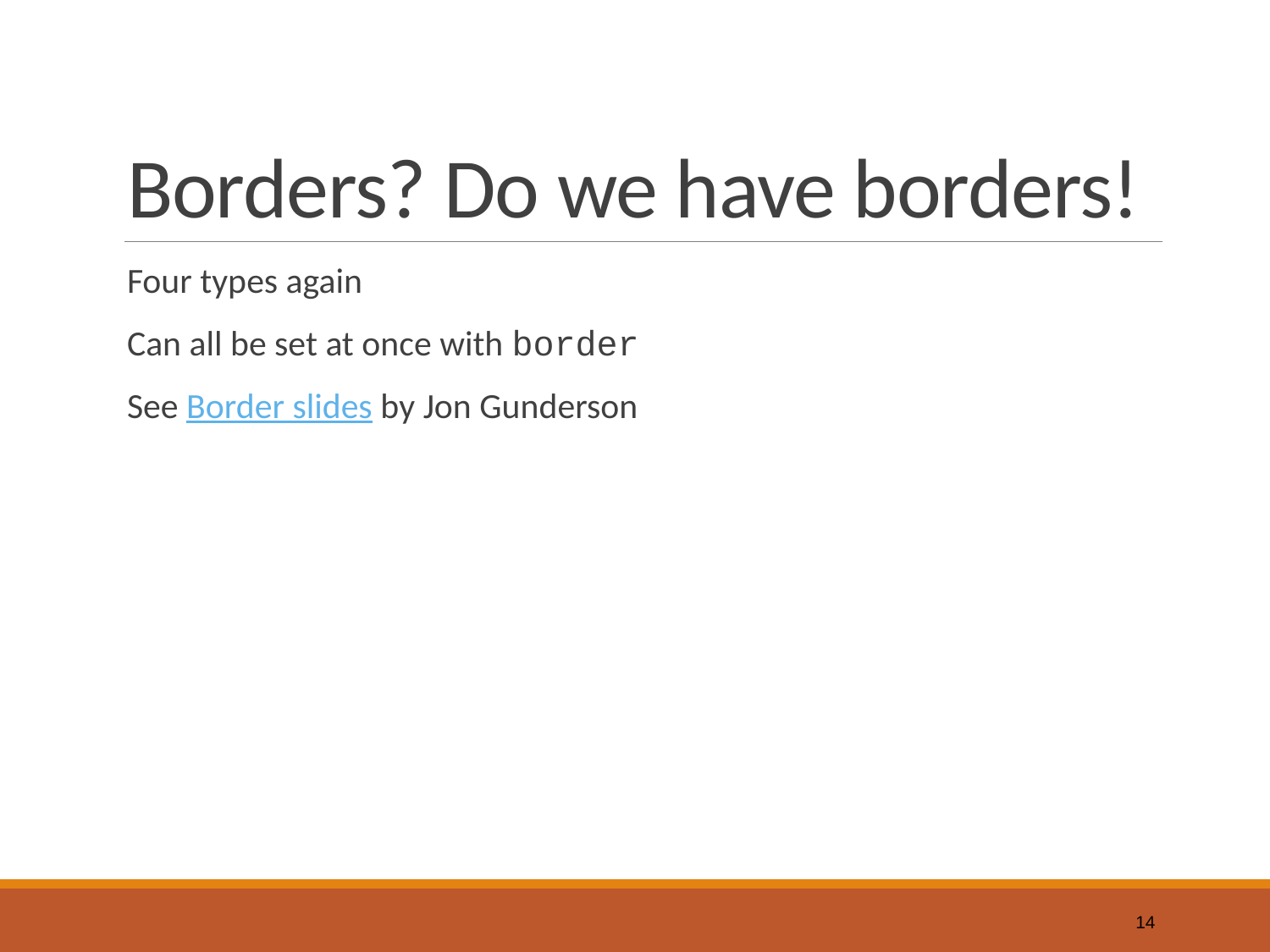

# Borders? Do we have borders!
Four types again
Can all be set at once with border
See Border slides by Jon Gunderson

14